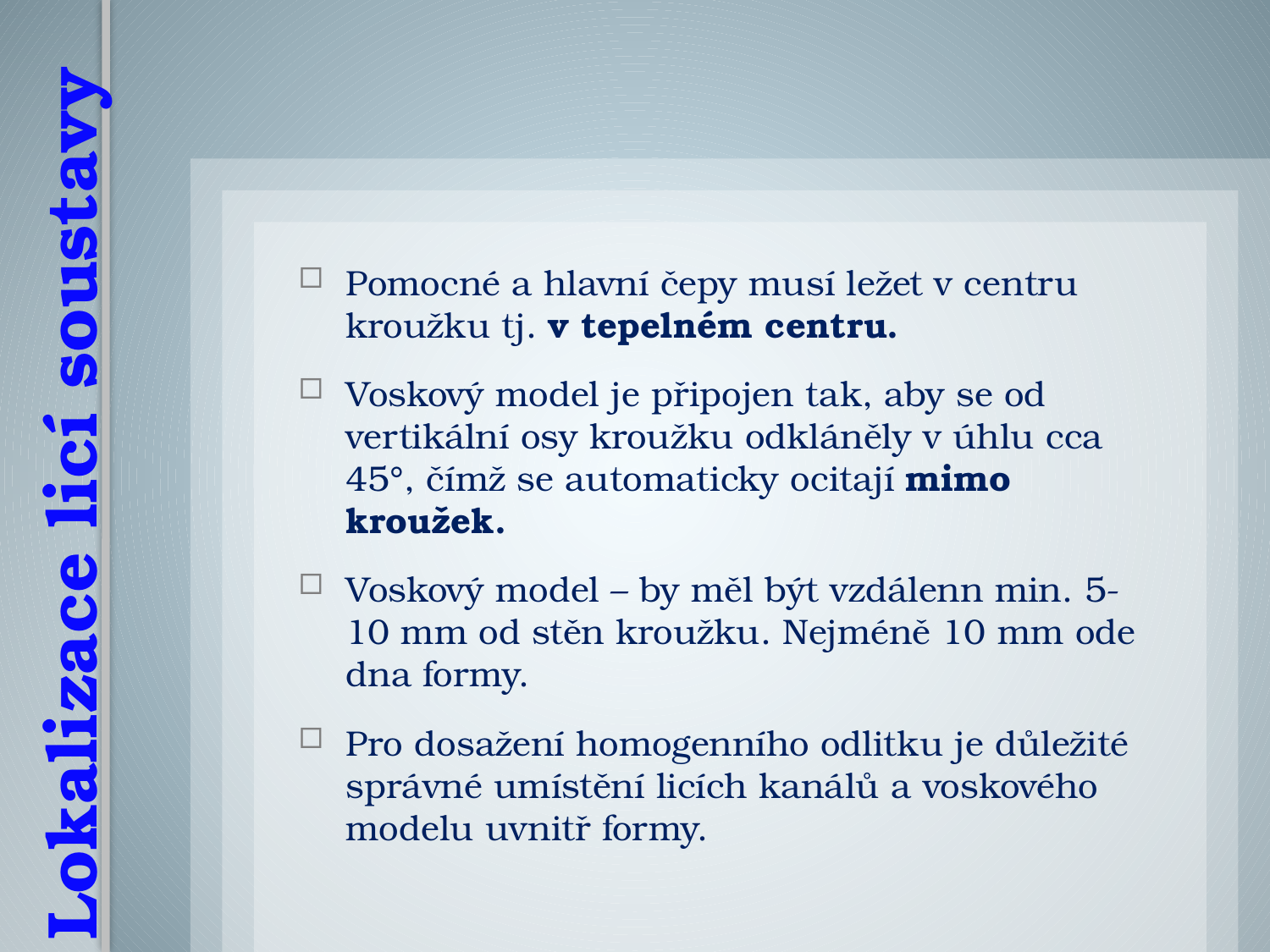

Pomocné a hlavní čepy musí ležet v centru kroužku tj. v tepelném centru.
Voskový model je připojen tak, aby se od vertikální osy kroužku odkláněly v úhlu cca 45°, čímž se automaticky ocitají mimo kroužek.
Voskový model – by měl být vzdálenn min. 5-10 mm od stěn kroužku. Nejméně 10 mm ode dna formy.
Pro dosažení homogenního odlitku je důležité správné umístění licích kanálů a voskového modelu uvnitř formy.
# Lokalizace licí soustavy